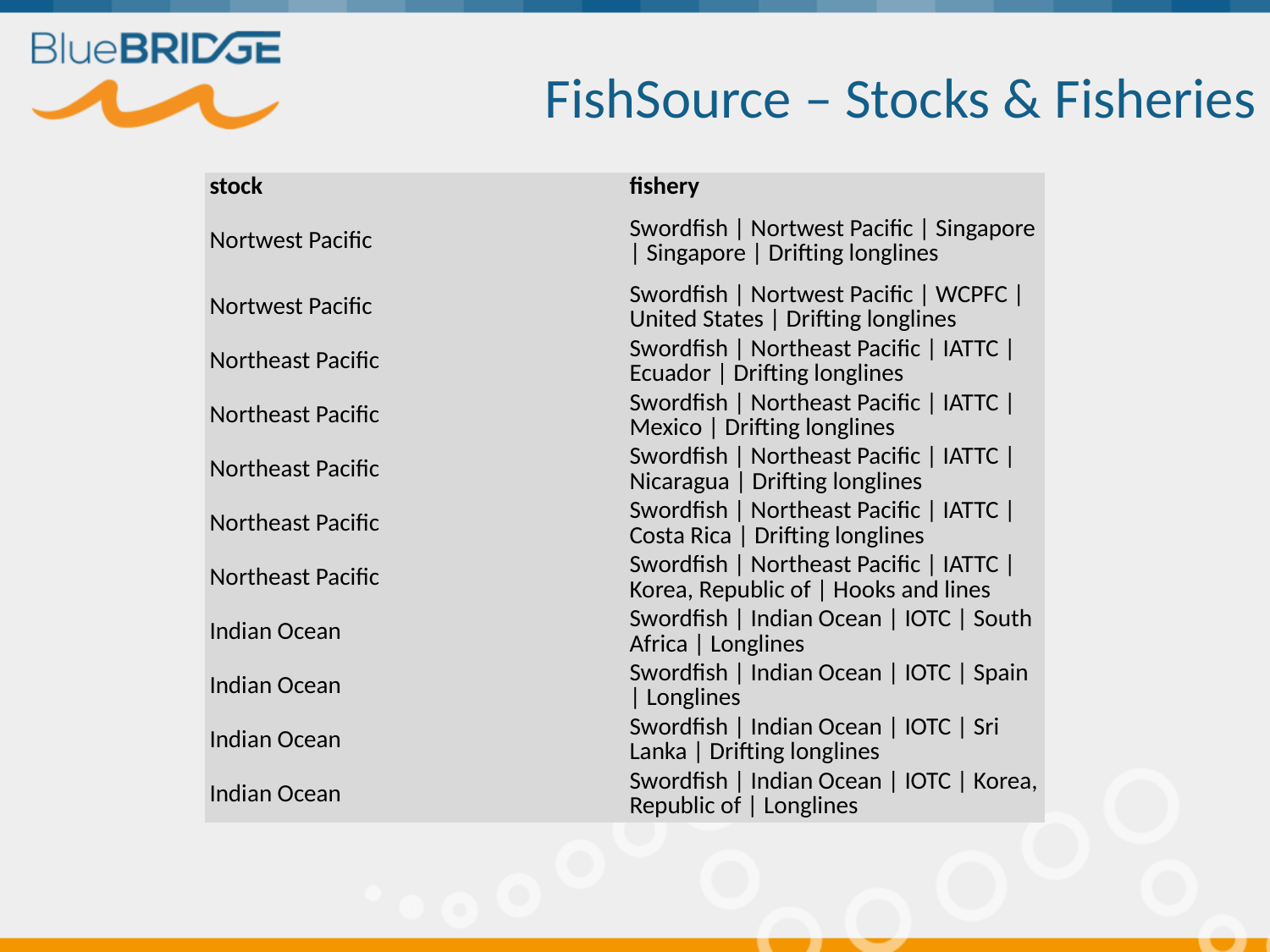

# FishSource – Stocks & Fisheries
| stock | fishery |
| --- | --- |
| Nortwest Pacific | Swordfish | Nortwest Pacific | Singapore | Singapore | Drifting longlines |
| Nortwest Pacific | Swordfish | Nortwest Pacific | WCPFC | United States | Drifting longlines |
| Northeast Pacific | Swordfish | Northeast Pacific | IATTC | Ecuador | Drifting longlines |
| Northeast Pacific | Swordfish | Northeast Pacific | IATTC | Mexico | Drifting longlines |
| Northeast Pacific | Swordfish | Northeast Pacific | IATTC | Nicaragua | Drifting longlines |
| Northeast Pacific | Swordfish | Northeast Pacific | IATTC | Costa Rica | Drifting longlines |
| Northeast Pacific | Swordfish | Northeast Pacific | IATTC | Korea, Republic of | Hooks and lines |
| Indian Ocean | Swordfish | Indian Ocean | IOTC | South Africa | Longlines |
| Indian Ocean | Swordfish | Indian Ocean | IOTC | Spain | Longlines |
| Indian Ocean | Swordfish | Indian Ocean | IOTC | Sri Lanka | Drifting longlines |
| Indian Ocean | Swordfish | Indian Ocean | IOTC | Korea, Republic of | Longlines |